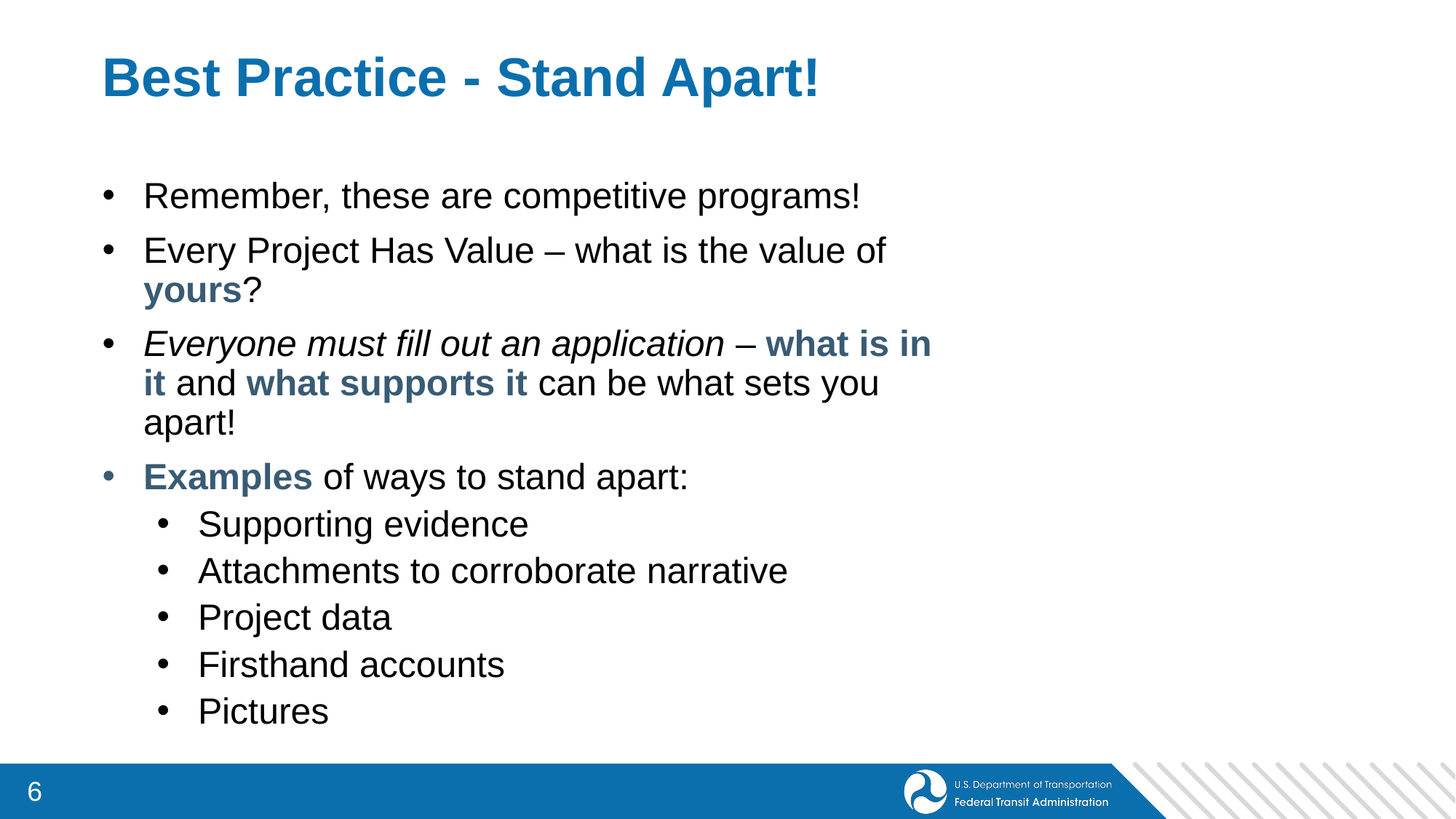

# Best Practice - Stand Apart!
Remember, these are competitive programs!
Every Project Has Value – what is the value of yours?
Everyone must fill out an application – what is in it and what supports it can be what sets you apart!
Examples of ways to stand apart:
Supporting evidence
Attachments to corroborate narrative
Project data
Firsthand accounts
Pictures